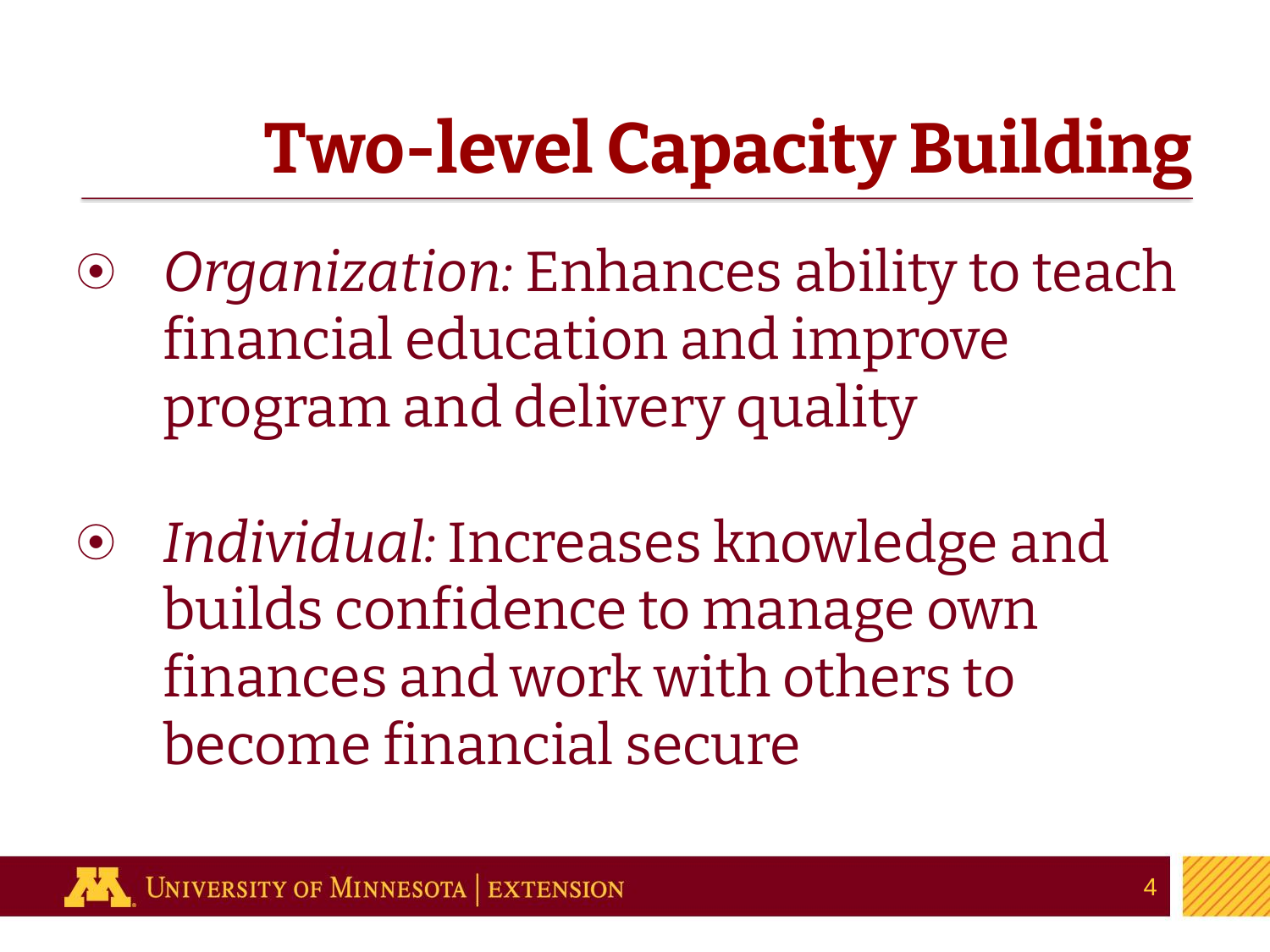

# Two-level Capacity Building
Organization: Enhances ability to teach financial education and improve program and delivery quality

Individual: Increases knowledge and builds confidence to manage own finances and work with others to become financial secure